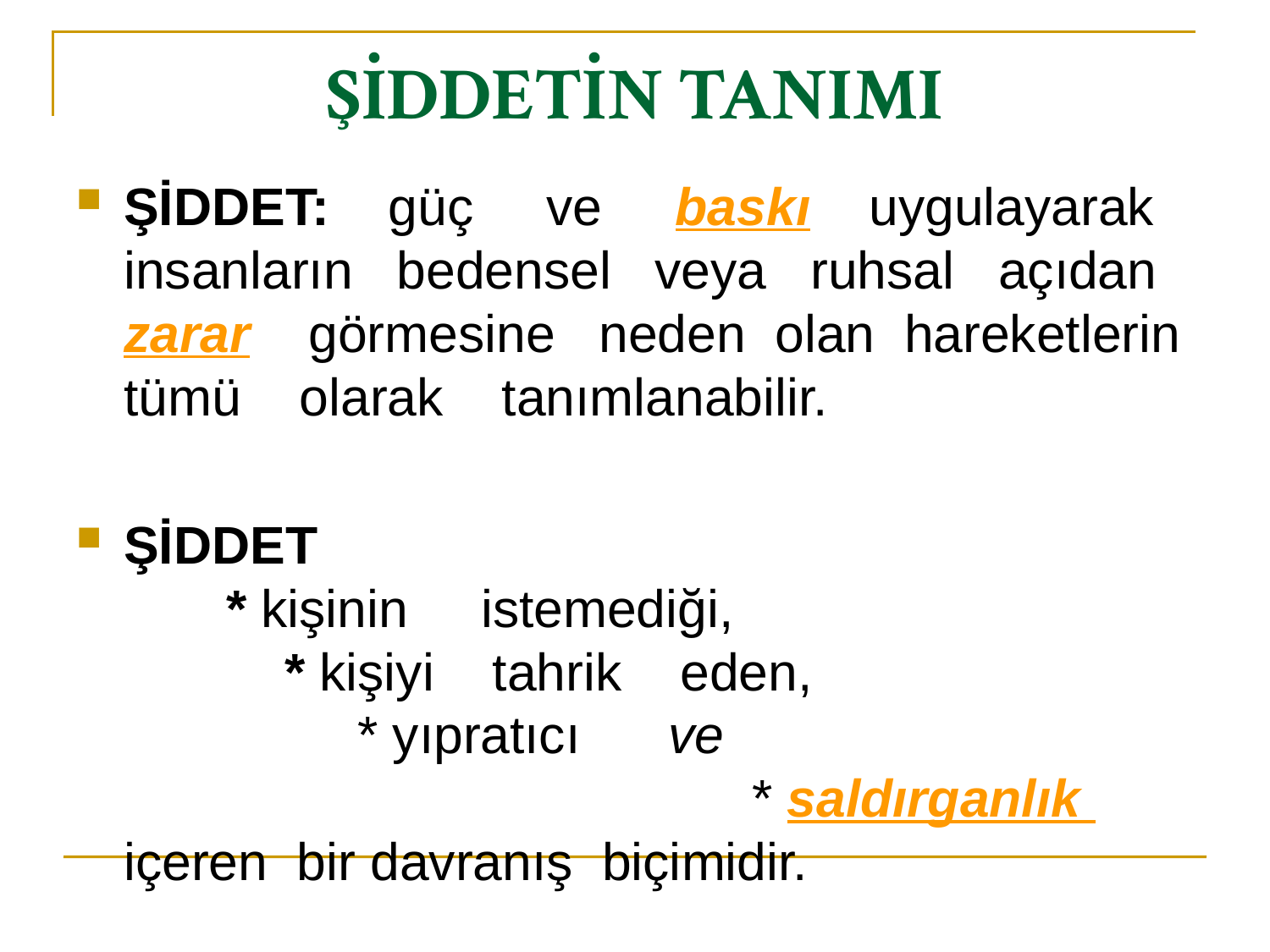

# ŞİDDETİN TANIMI
ŞİDDET:    güç     ve     baskı    uygulayarak insanların   bedensel   veya   ruhsal   açıdan zarar    görmesine   neden  olan  hareketlerin tümü    olarak    tanımlanabilir.

ŞİDDET                                                                   * kişinin     istemediği,                                           * kişiyi    tahrik    eden,                                           * yıpratıcı      ve                                                                            * saldırganlık   içeren  bir davranış  biçimidir.